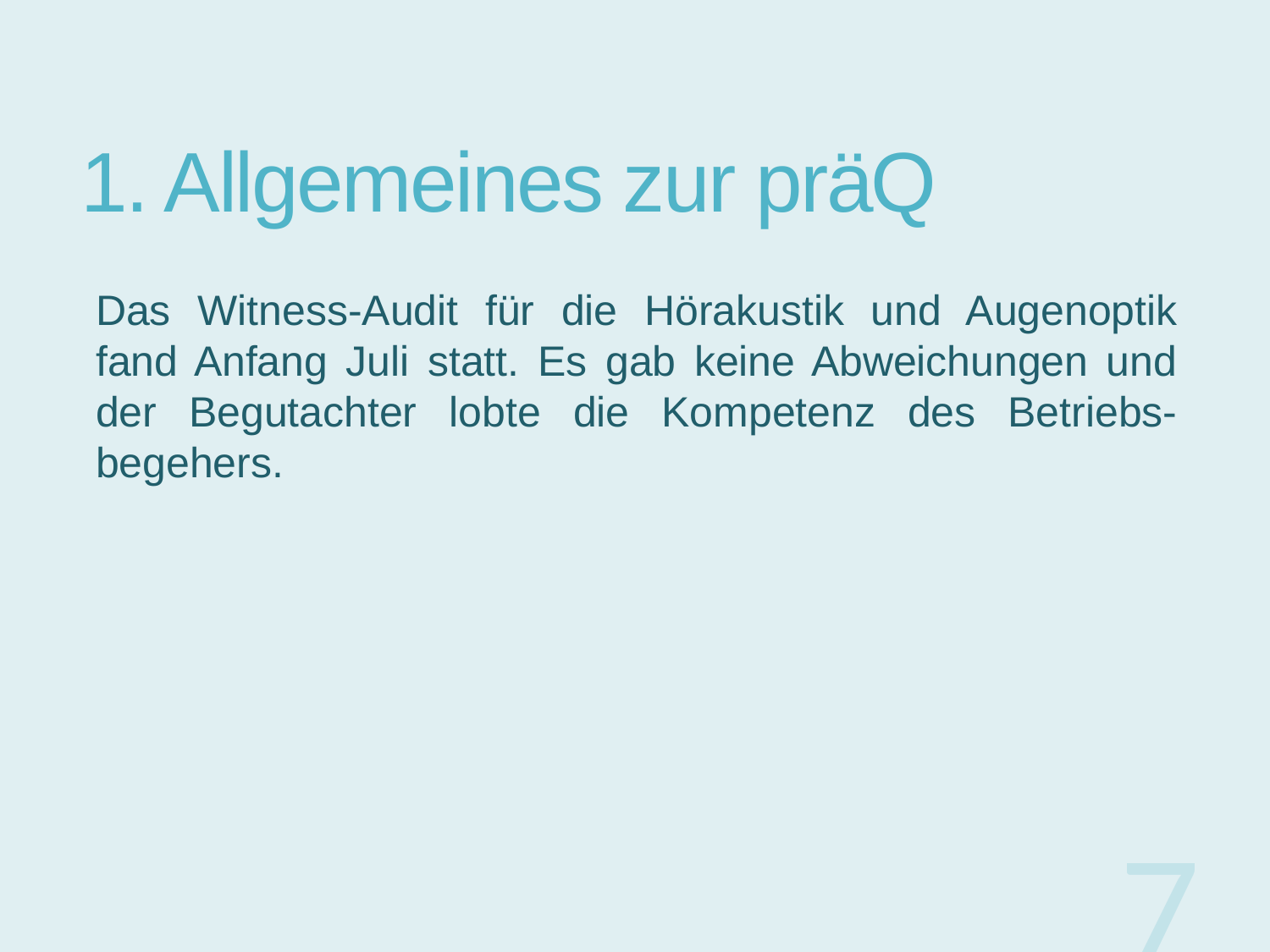

# 1. Allgemeines zur präQ
Das Witness-Audit für die Hörakustik und Augenoptik fand Anfang Juli statt. Es gab keine Abweichungen und der Begutachter lobte die Kompetenz des Betriebs-begehers.
7